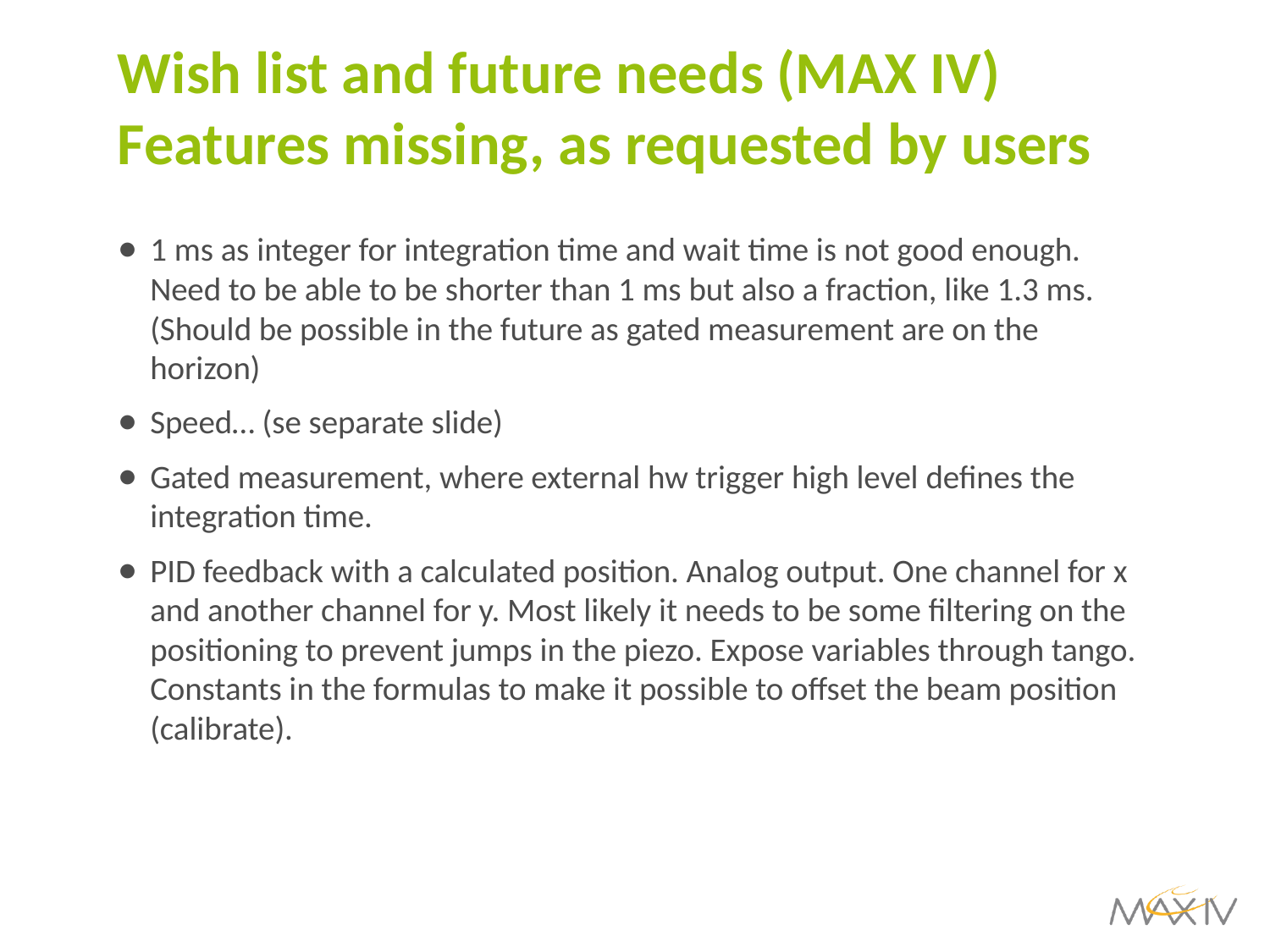

# Wish list and future needs (MAX IV) Features missing, as requested by users
1 ms as integer for integration time and wait time is not good enough. Need to be able to be shorter than 1 ms but also a fraction, like 1.3 ms. (Should be possible in the future as gated measurement are on the horizon)
Speed… (se separate slide)
Gated measurement, where external hw trigger high level defines the integration time.
PID feedback with a calculated position. Analog output. One channel for x and another channel for y. Most likely it needs to be some filtering on the positioning to prevent jumps in the piezo. Expose variables through tango. Constants in the formulas to make it possible to offset the beam position (calibrate).